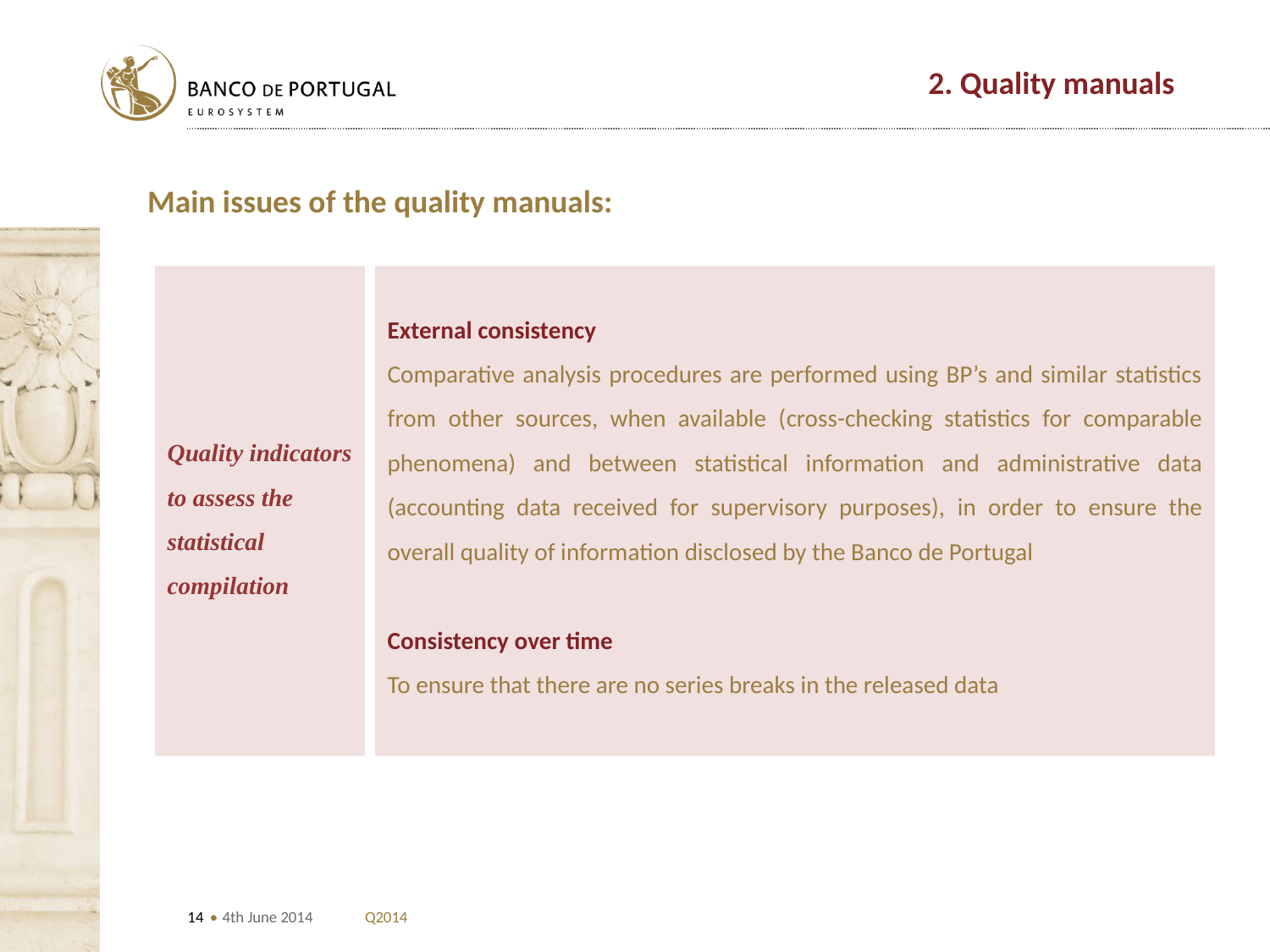

# 2. Quality manuals
Main issues of the quality manuals:
Quality indicators to assess the statistical compilation

External consistency
Comparative analysis procedures are performed using BP’s and similar statistics from other sources, when available (cross-checking statistics for comparable phenomena) and between statistical information and administrative data (accounting data received for supervisory purposes), in order to ensure the overall quality of information disclosed by the Banco de Portugal

Consistency over time
To ensure that there are no series breaks in the released data
4th June 2014
Q2014